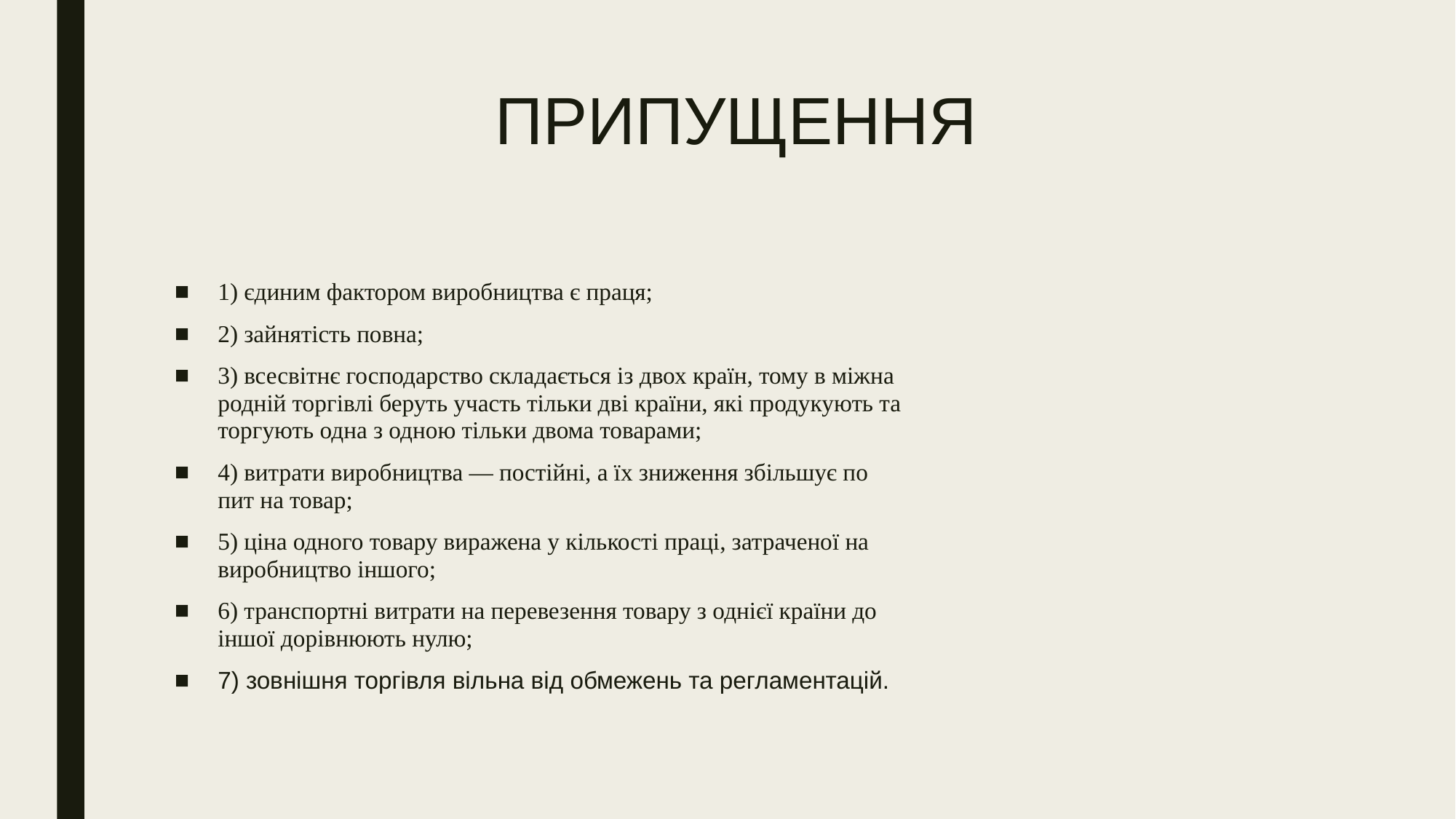

# ПРИПУЩЕННЯ
1) єдиним фактором виробництва є праця;
2) зайнятість повна;
3) всесвітнє господарство складається із двох країн, тому в міжна­
родній торгівлі беруть участь тільки дві країни, які продукують та
торгують одна з одною тільки двома товарами;
4) витрати виробництва — постійні, а їх зниження збільшує по
пит на товар;
5) ціна одного товару виражена у кількості праці, затраченої на
виробництво іншого;
6) транспортні витрати на перевезення товару з однієї країни до
іншої дорівнюють нулю;
7) зовнішня торгівля вільна від обмежень та регламентацій.